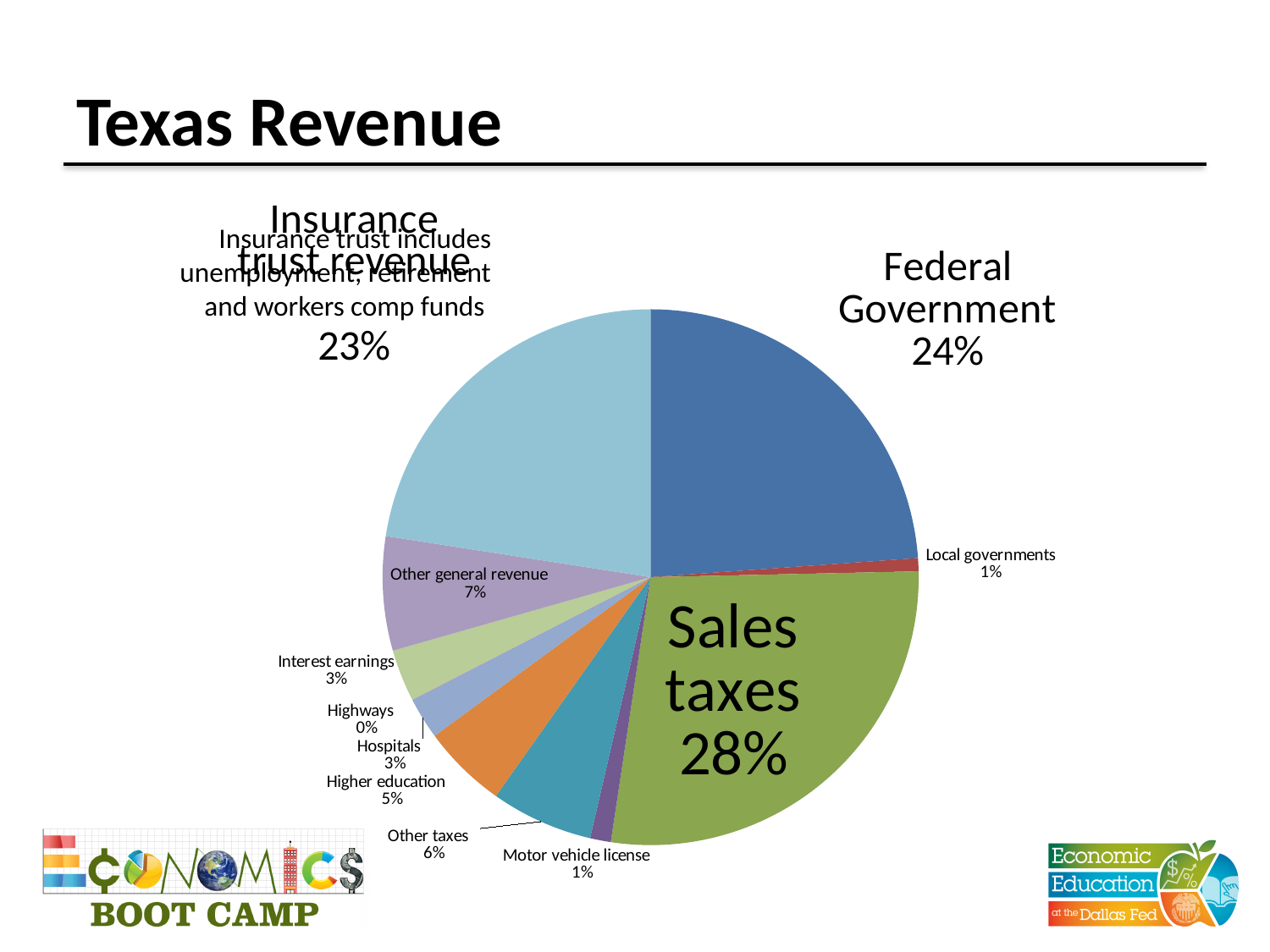

# Texas Revenue

### Chart

| Category |  |
|---|---|
| Federal Government | 27374244.0 |
| Local governments | 903369.0 |
| Sales taxes | 31811384.0 |
| Motor vehicle license    | 1433781.0 |
| Other taxes    | 7069549.0 |
| Higher education    | 5871354.0 |
| Hospitals    | 2882993.0 |
| Highways    | 32010.0 |
| Interest earnings | 3584859.0 |
| Other general revenue    | 7892641.0 |
| Insurance trust revenue    | 25864545.0 |
Insurance trust includes unemployment, retirement and workers comp funds